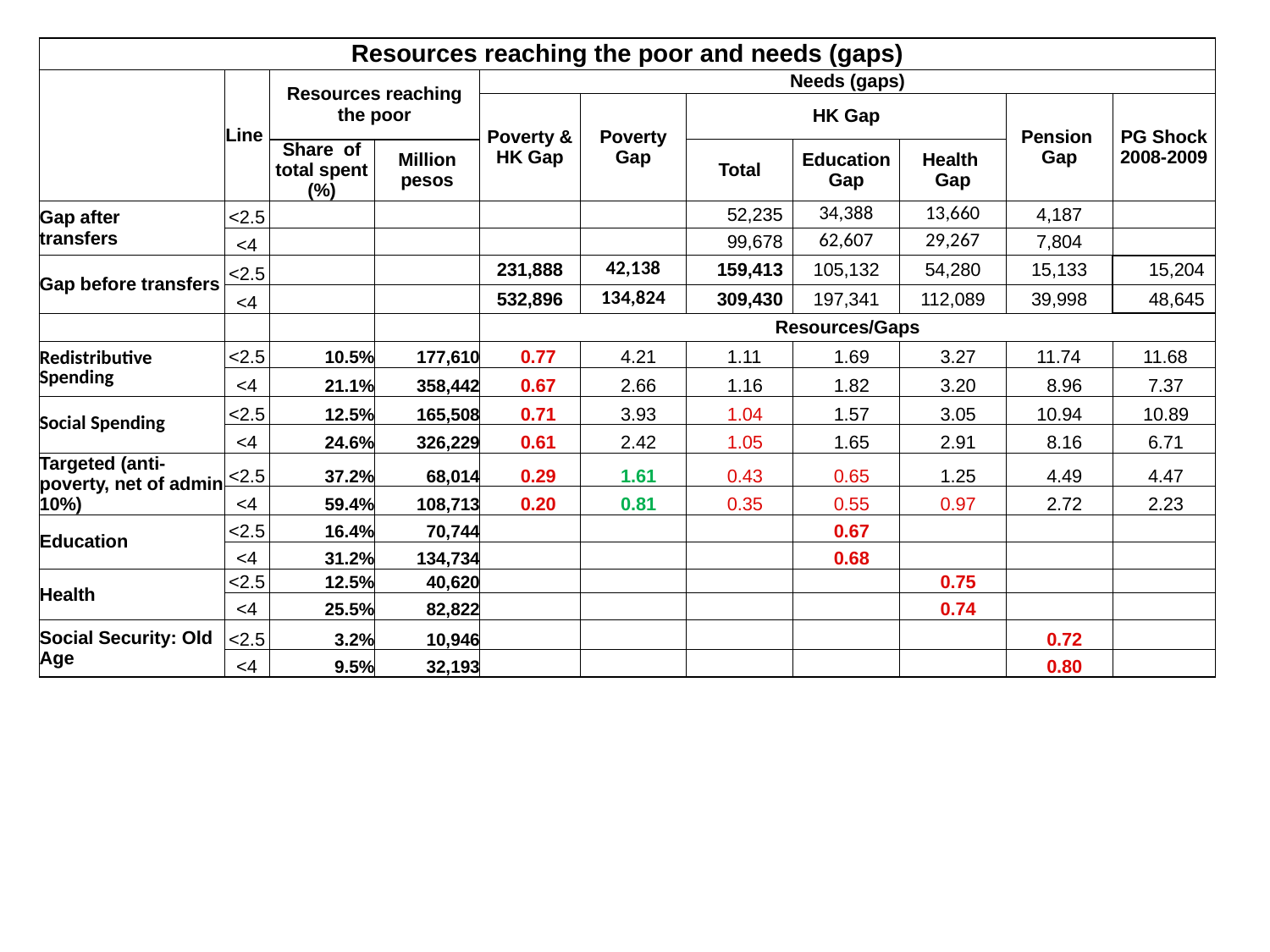

| Resources reaching the poor and needs (gaps) |  |  |  |  |  |  |  |  |  |  |
| --- | --- | --- | --- | --- | --- | --- | --- | --- | --- | --- |
|  | Line | Resources reaching the poor |  | Needs (gaps) |  |  |  |  |  |  |
|  |  |  |  | Poverty & HK Gap | Poverty Gap | HK Gap |  |  | Pension Gap | PG Shock 2008-2009 |
|  |  | Share of total spent (%) | Million pesos |  |  | Total | Education Gap | Health Gap |  |  |
| Gap after transfers | <2.5 |  |  |  |  | 52,235 | 34,388 | 13,660 | 4,187 |  |
|  | <4 |  |  |  |  | 99,678 | 62,607 | 29,267 | 7,804 |  |
| Gap before transfers | <2.5 |  |  | 231,888 | 42,138 | 159,413 | 105,132 | 54,280 | 15,133 | 15,204 |
|  | <4 |  |  | 532,896 | 134,824 | 309,430 | 197,341 | 112,089 | 39,998 | 48,645 |
|  |  |  |  | Resources/Gaps |  |  |  |  |  |  |
| Redistributive Spending | <2.5 | 10.5% | 177,610 | 0.77 | 4.21 | 1.11 | 1.69 | 3.27 | 11.74 | 11.68 |
|  | <4 | 21.1% | 358,442 | 0.67 | 2.66 | 1.16 | 1.82 | 3.20 | 8.96 | 7.37 |
| Social Spending | <2.5 | 12.5% | 165,508 | 0.71 | 3.93 | 1.04 | 1.57 | 3.05 | 10.94 | 10.89 |
|  | <4 | 24.6% | 326,229 | 0.61 | 2.42 | 1.05 | 1.65 | 2.91 | 8.16 | 6.71 |
| Targeted (anti-poverty, net of admin 10%) | <2.5 | 37.2% | 68,014 | 0.29 | 1.61 | 0.43 | 0.65 | 1.25 | 4.49 | 4.47 |
|  | <4 | 59.4% | 108,713 | 0.20 | 0.81 | 0.35 | 0.55 | 0.97 | 2.72 | 2.23 |
| Education | <2.5 | 16.4% | 70,744 |  |  |  | 0.67 |  |  |  |
|  | <4 | 31.2% | 134,734 |  |  |  | 0.68 |  |  |  |
| Health | <2.5 | 12.5% | 40,620 |  |  |  |  | 0.75 |  |  |
|  | <4 | 25.5% | 82,822 |  |  |  |  | 0.74 |  |  |
| Social Security: Old Age | <2.5 | 3.2% | 10,946 |  |  |  |  |  | 0.72 |  |
|  | <4 | 9.5% | 32,193 |  |  |  |  |  | 0.80 |  |